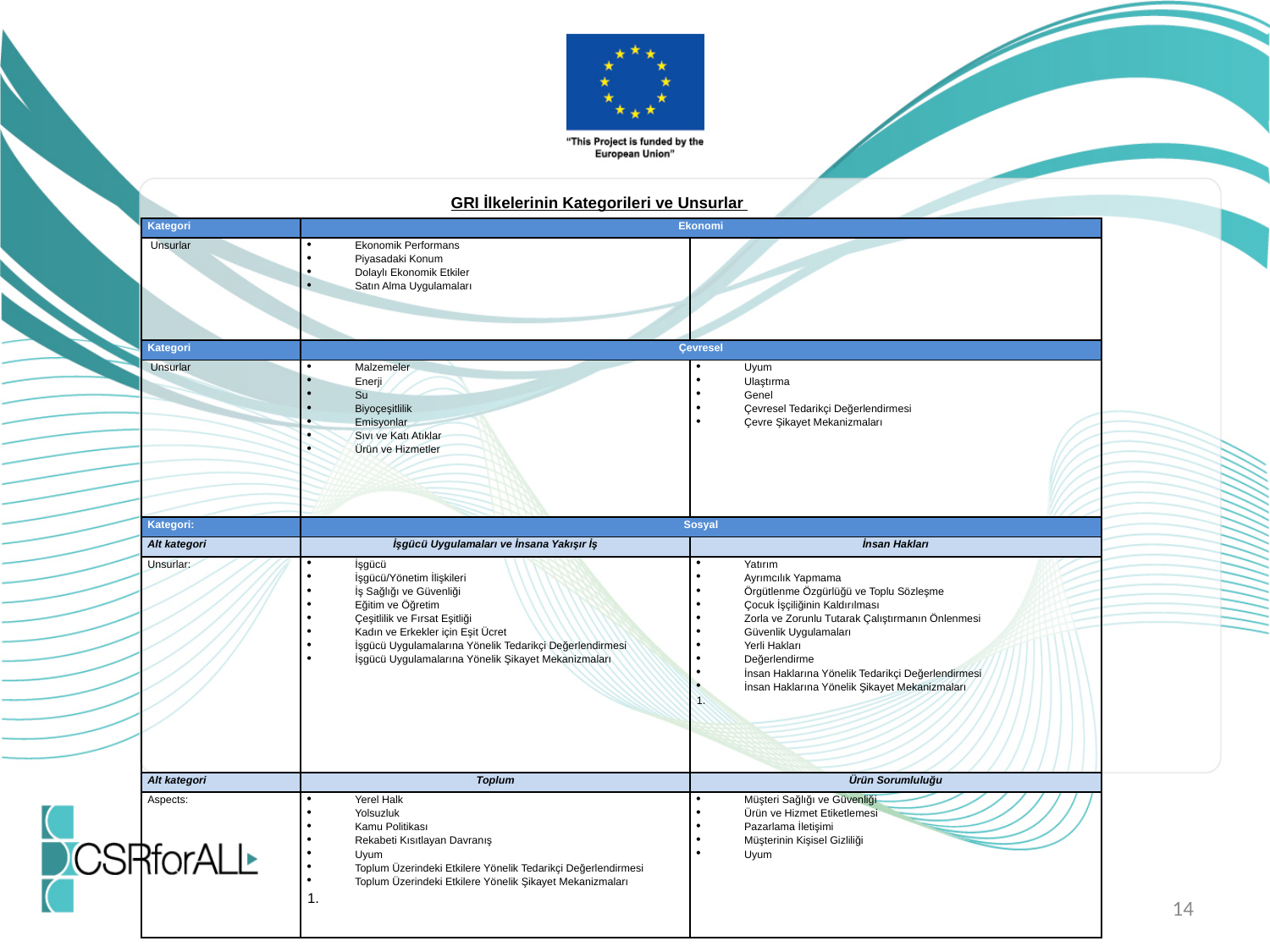

GRI İlkelerinin Kategorileri ve Unsurlar
| Kategori | Ekonomi |  |
| --- | --- | --- |
| Unsurlar | Ekonomik Performans Piyasadaki Konum Dolaylı Ekonomik Etkiler Satın Alma Uygulamaları |  |
| Kategori | Çevresel |  |
| Unsurlar | Malzemeler Enerji Su Biyoçeşitlilik Emisyonlar Sıvı ve Katı Atıklar Ürün ve Hizmetler | Uyum Ulaştırma Genel Çevresel Tedarikçi Değerlendirmesi Çevre Şikayet Mekanizmaları |
| Kategori: | Sosyal |  |
| Alt kategori | İşgücü Uygulamaları ve İnsana Yakışır İş | İnsan Hakları |
| Unsurlar: | İşgücü İşgücü/Yönetim İlişkileri İş Sağlığı ve Güvenliği Eğitim ve Öğretim Çeşitlilik ve Fırsat Eşitliği Kadın ve Erkekler için Eşit Ücret İşgücü Uygulamalarına Yönelik Tedarikçi Değerlendirmesi İşgücü Uygulamalarına Yönelik Şikayet Mekanizmaları | Yatırım Ayrımcılık Yapmama Örgütlenme Özgürlüğü ve Toplu Sözleşme Çocuk İşçiliğinin Kaldırılması Zorla ve Zorunlu Tutarak Çalıştırmanın Önlenmesi Güvenlik Uygulamaları Yerli Hakları Değerlendirme İnsan Haklarına Yönelik Tedarikçi Değerlendirmesi İnsan Haklarına Yönelik Şikayet Mekanizmaları |
| Alt kategori | Toplum | Ürün Sorumluluğu |
| Aspects: | Yerel Halk Yolsuzluk Kamu Politikası Rekabeti Kısıtlayan Davranış Uyum Toplum Üzerindeki Etkilere Yönelik Tedarikçi Değerlendirmesi Toplum Üzerindeki Etkilere Yönelik Şikayet Mekanizmaları | Müşteri Sağlığı ve Güvenliği Ürün ve Hizmet Etiketlemesi Pazarlama İletişimi Müşterinin Kişisel Gizliliği Uyum |
14